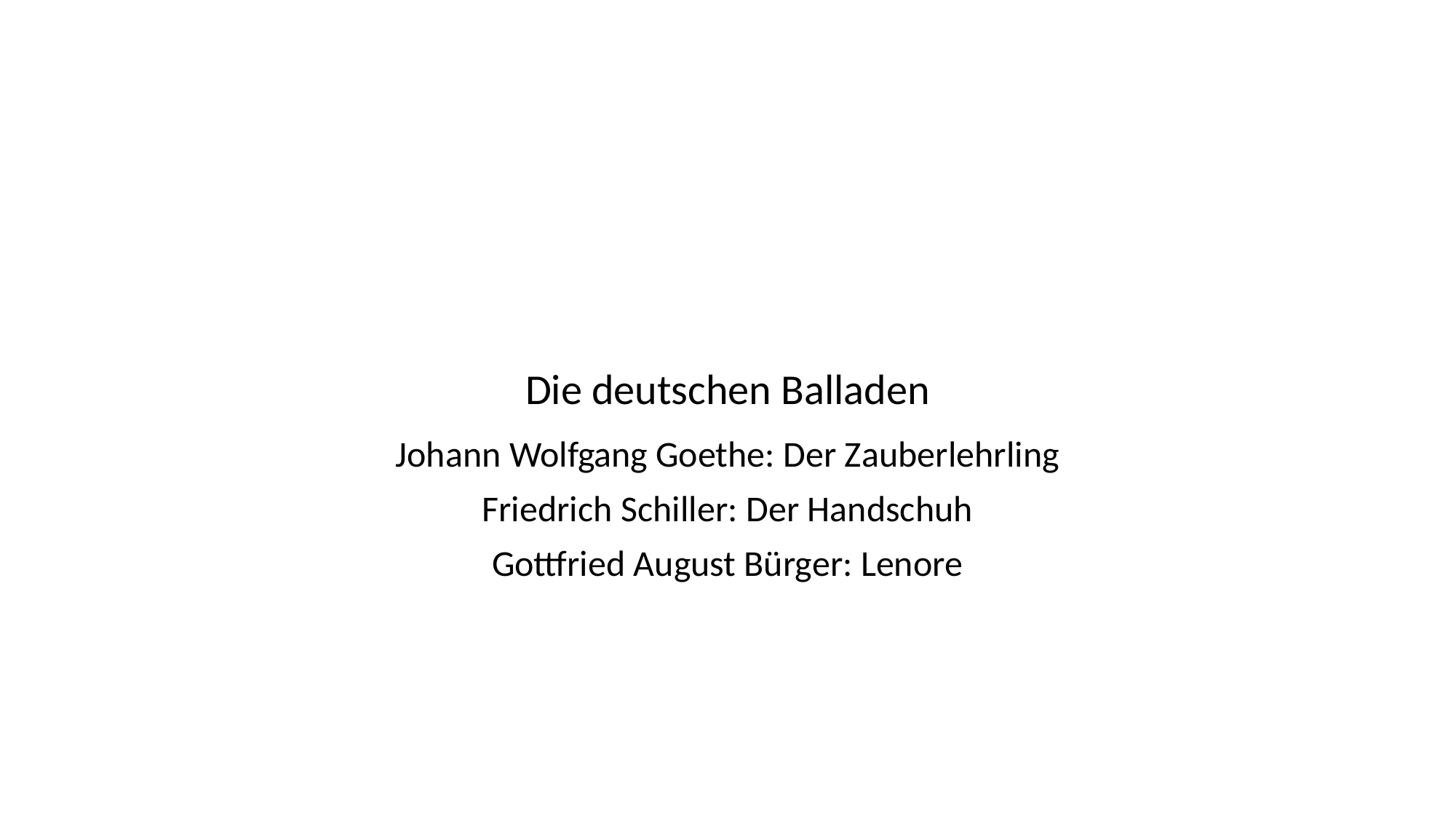

# Die deutschen Balladen
Johann Wolfgang Goethe: Der Zauberlehrling
Friedrich Schiller: Der Handschuh
Gottfried August Bürger: Lenore